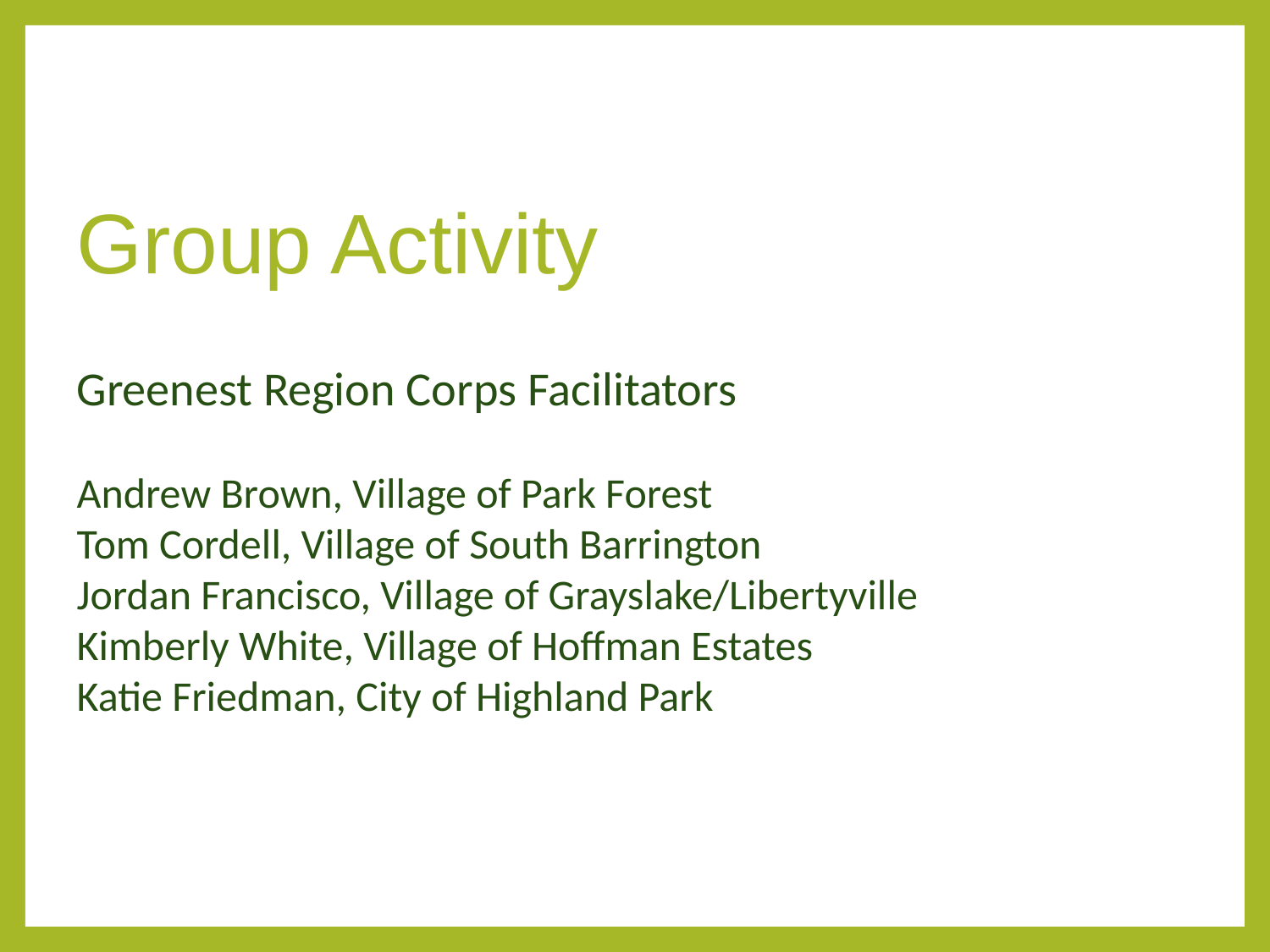

# Group Activity
Greenest Region Corps Facilitators

Andrew Brown, Village of Park Forest
Tom Cordell, Village of South Barrington
Jordan Francisco, Village of Grayslake/Libertyville
Kimberly White, Village of Hoffman Estates
Katie Friedman, City of Highland Park